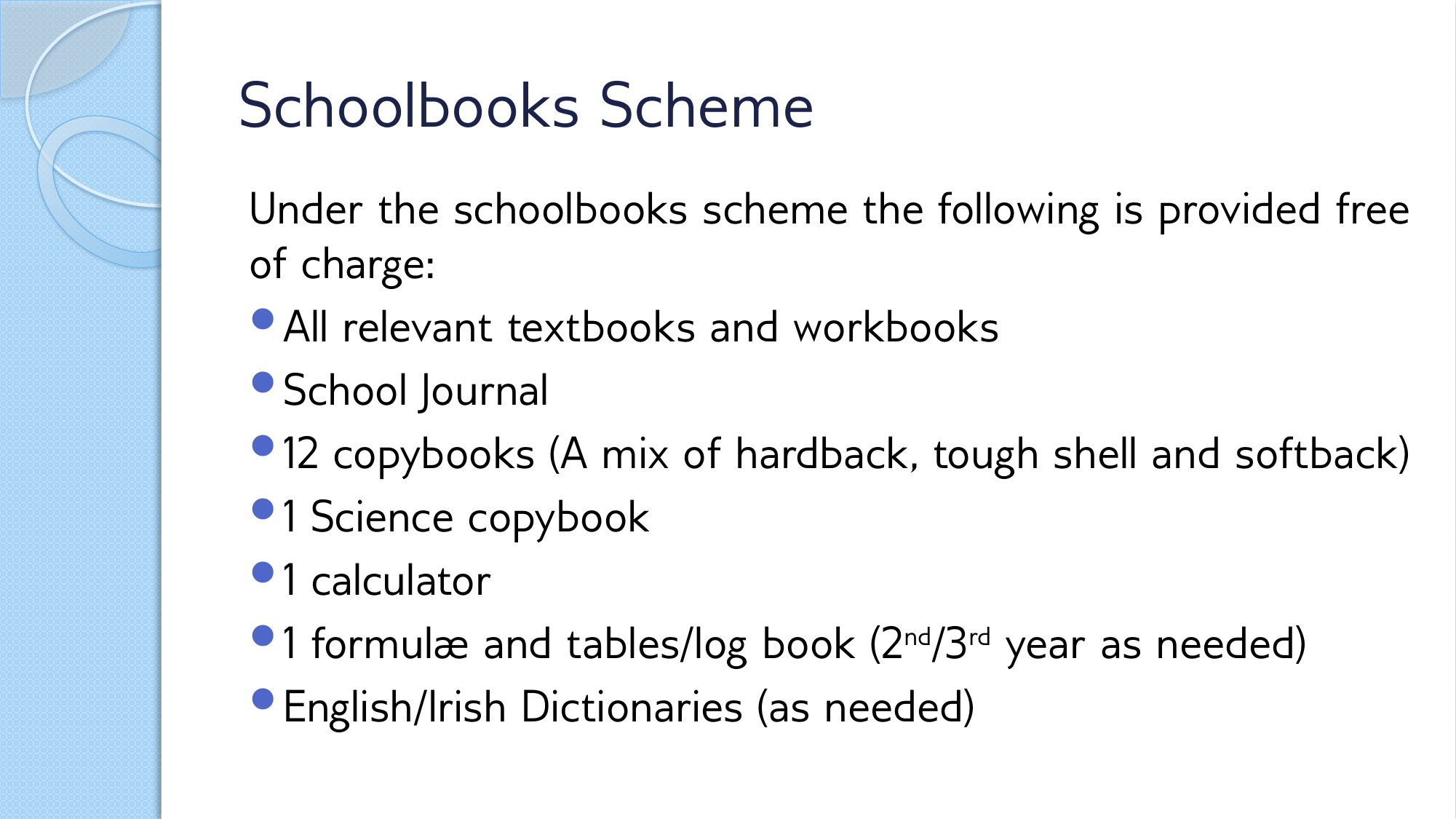

# Schoolbooks Scheme
Under the schoolbooks scheme the following is provided free of charge:
All relevant textbooks and workbooks
School Journal
12 copybooks (A mix of hardback, tough shell and softback)
1 Science copybook
1 calculator
1 formulae and tables/log book (2nd/3rd year as needed)
English/Irish Dictionaries (as needed)